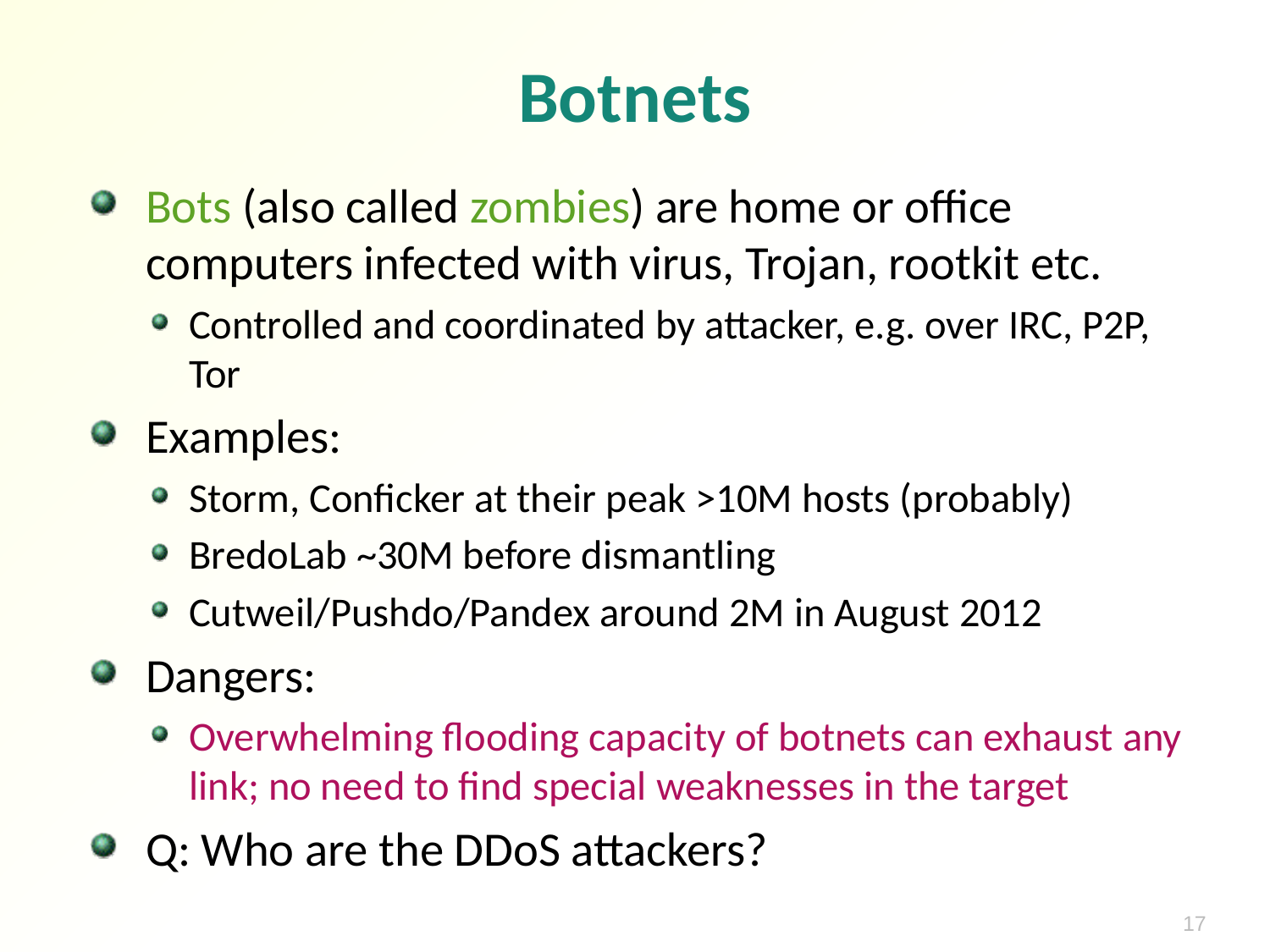

# Botnets
Bots (also called zombies) are home or office computers infected with virus, Trojan, rootkit etc.
Controlled and coordinated by attacker, e.g. over IRC, P2P, Tor
Examples:
Storm, Conficker at their peak >10M hosts (probably)
BredoLab ~30M before dismantling
Cutweil/Pushdo/Pandex around 2M in August 2012
Dangers:
Overwhelming flooding capacity of botnets can exhaust any link; no need to find special weaknesses in the target
Q: Who are the DDoS attackers?
17